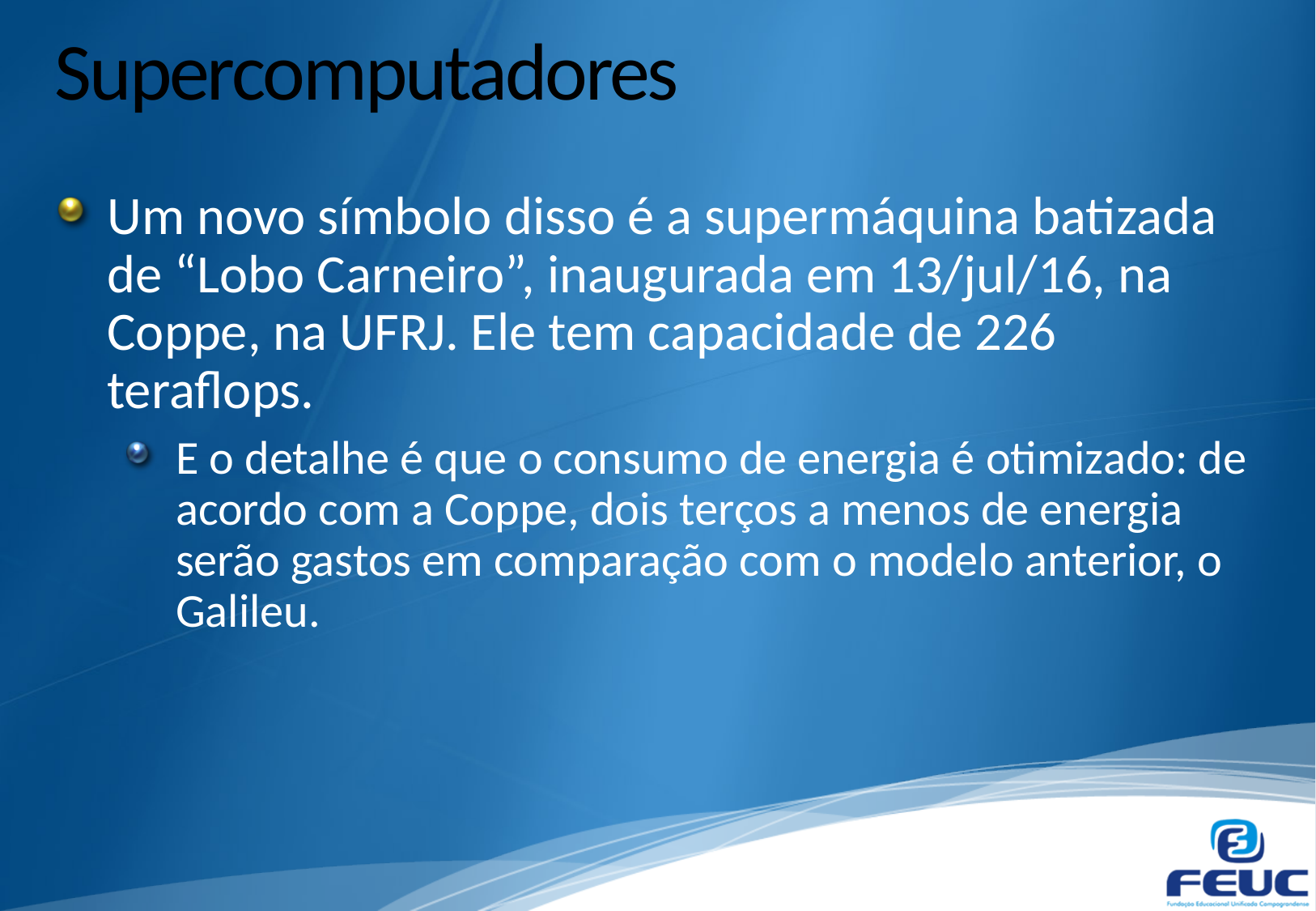

# Supercomputadores
Um novo símbolo disso é a supermáquina batizada de “Lobo Carneiro”, inaugurada em 13/jul/16, na Coppe, na UFRJ. Ele tem capacidade de 226 teraflops.
E o detalhe é que o consumo de energia é otimizado: de acordo com a Coppe, dois terços a menos de energia serão gastos em comparação com o modelo anterior, o Galileu.